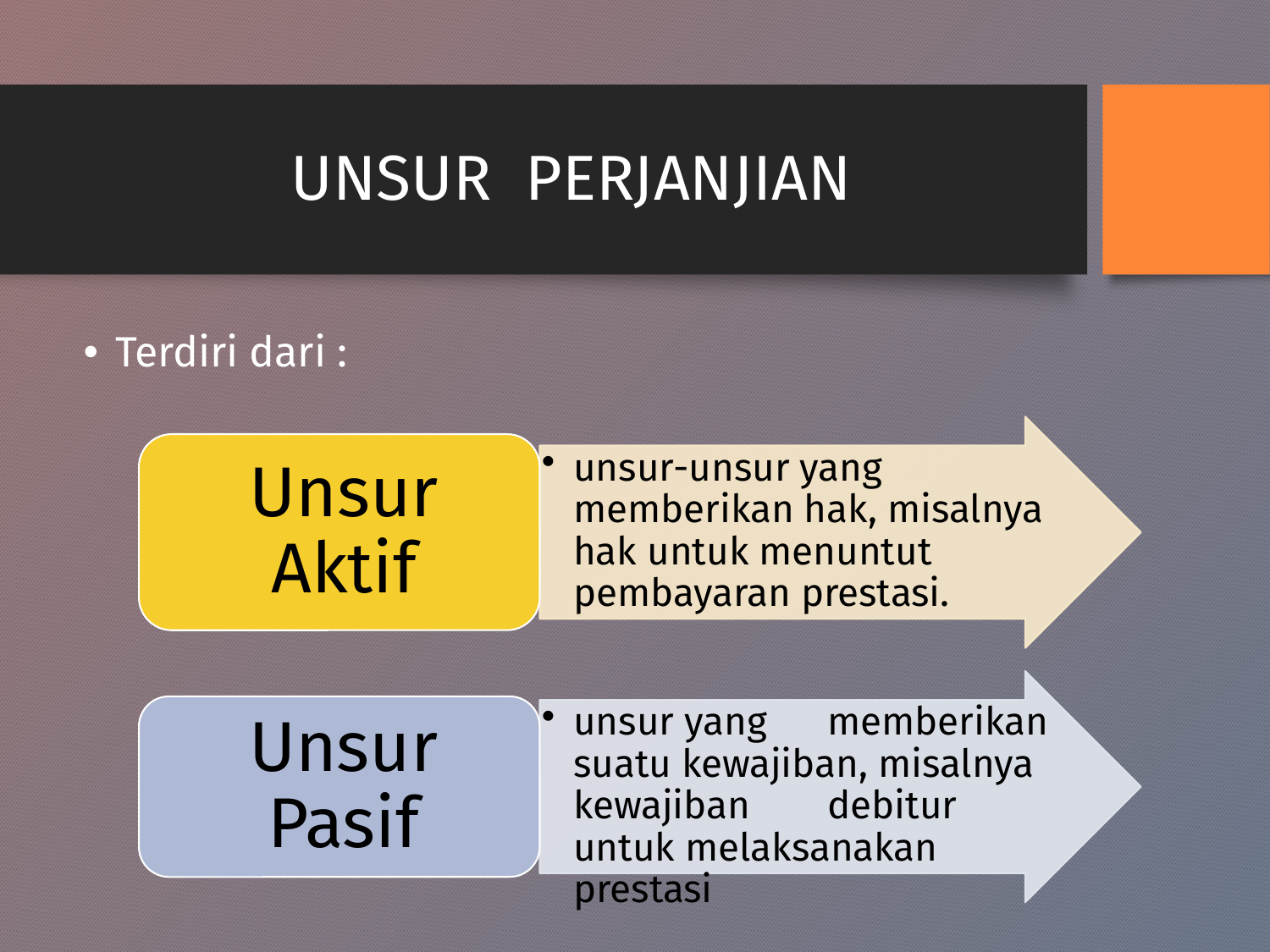

# UNSUR  PERJANJIAN
Terdiri dari :

unsur-unsur yang memberikan hak, misalnya hak untuk menuntut pembayaran prestasi.
Unsur Aktif
unsur yang 	memberikan suatu kewajiban, misalnya kewajiban 	debitur untuk melaksanakan prestasi
Unsur Pasif